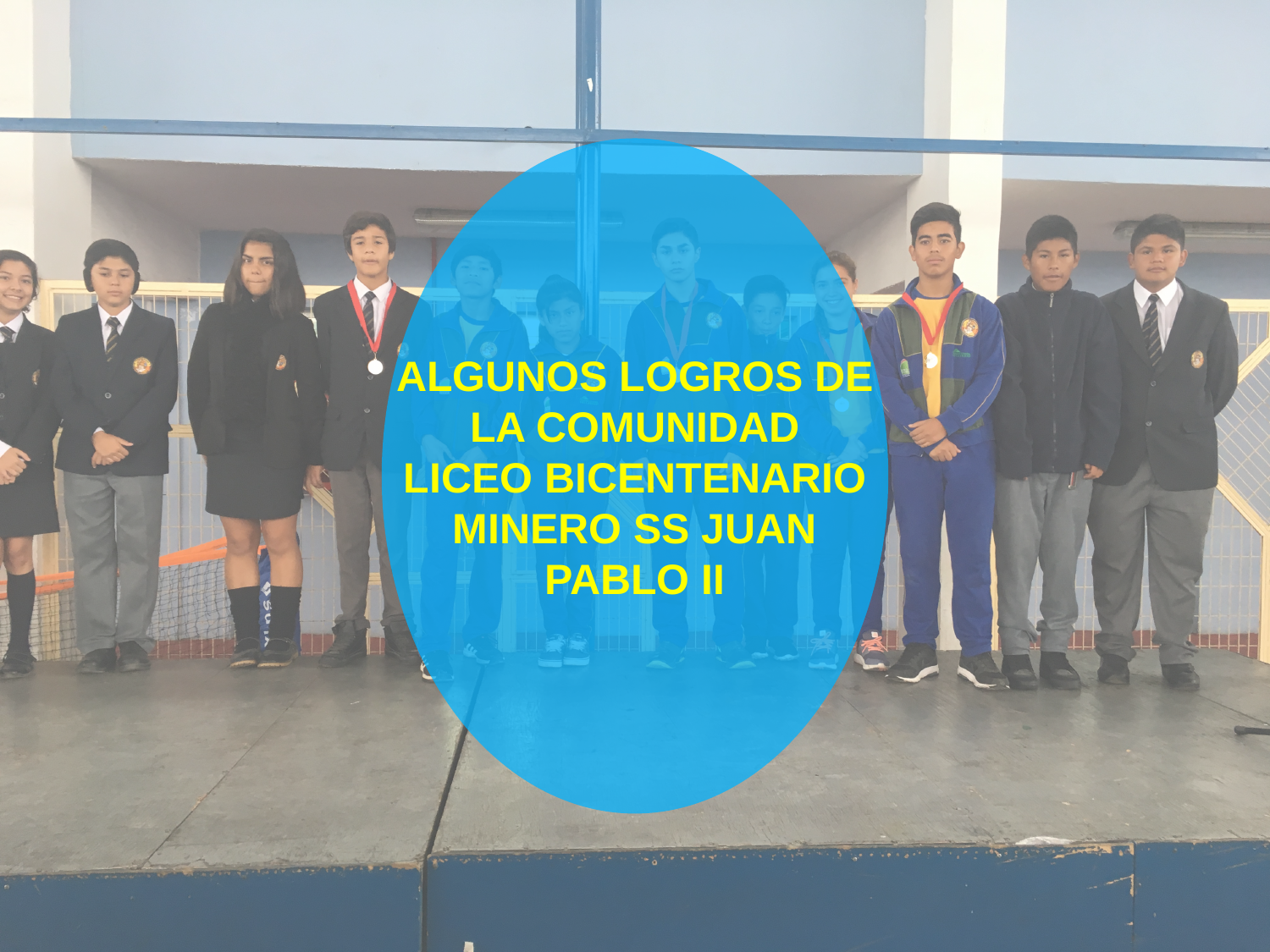

# ALGUNOS LOGROS DE LA COMUNIDAD LICEO BICENTENARIO MINERO SS JUAN PABLO II